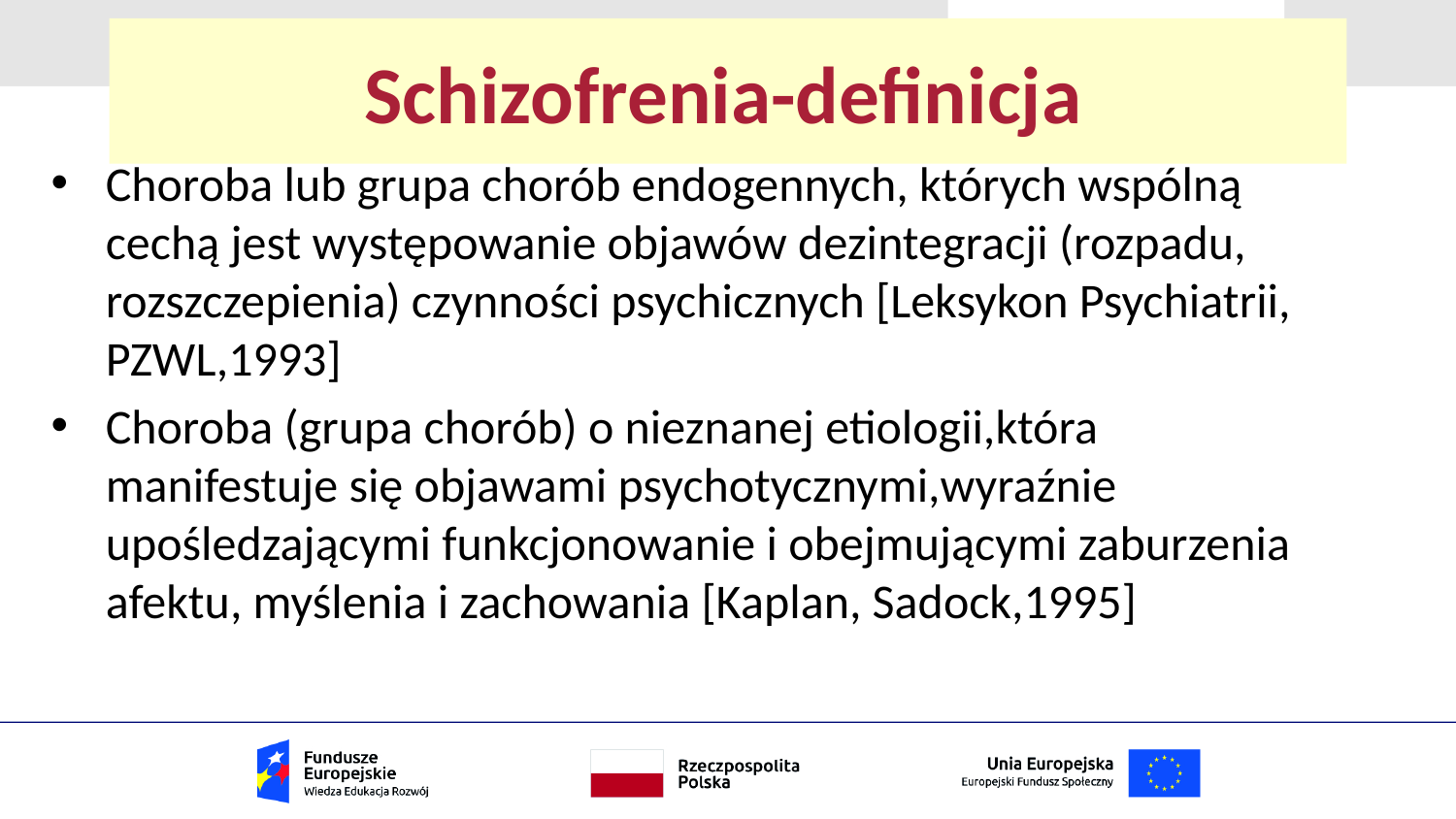

# Schizofrenia-definicja
Choroba lub grupa chorób endogennych, których wspólną cechą jest występowanie objawów dezintegracji (rozpadu, rozszczepienia) czynności psychicznych [Leksykon Psychiatrii, PZWL,1993]
Choroba (grupa chorób) o nieznanej etiologii,która manifestuje się objawami psychotycznymi,wyraźnie upośledzającymi funkcjonowanie i obejmującymi zaburzenia afektu, myślenia i zachowania [Kaplan, Sadock,1995]